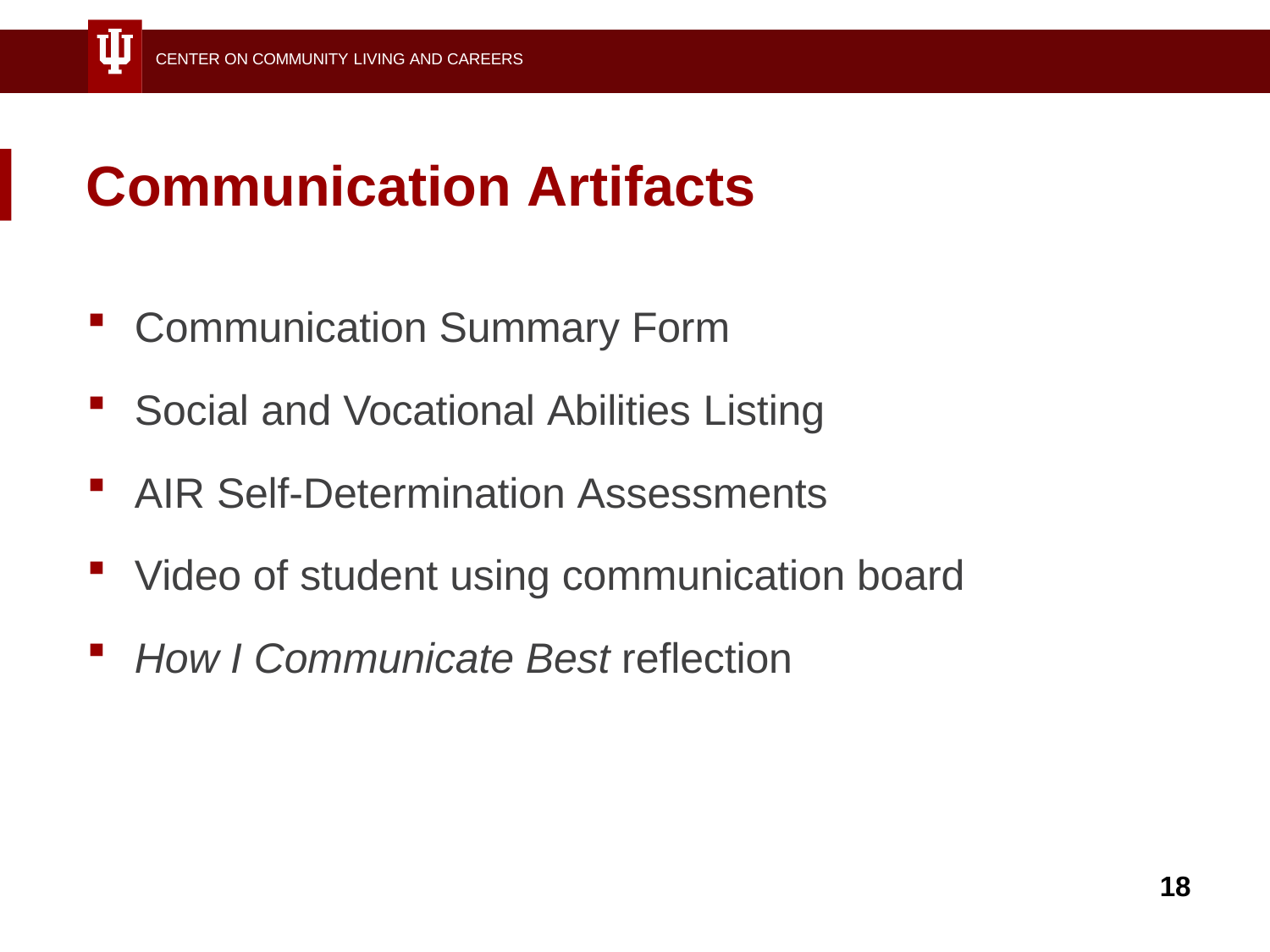

CENTER ON COMMUNITY LIVING AND CAREERS
# Communication Artifacts
Communication Summary Form
Social and Vocational Abilities Listing
AIR Self-Determination Assessments
Video of student using communication board
How I Communicate Best reflection

18